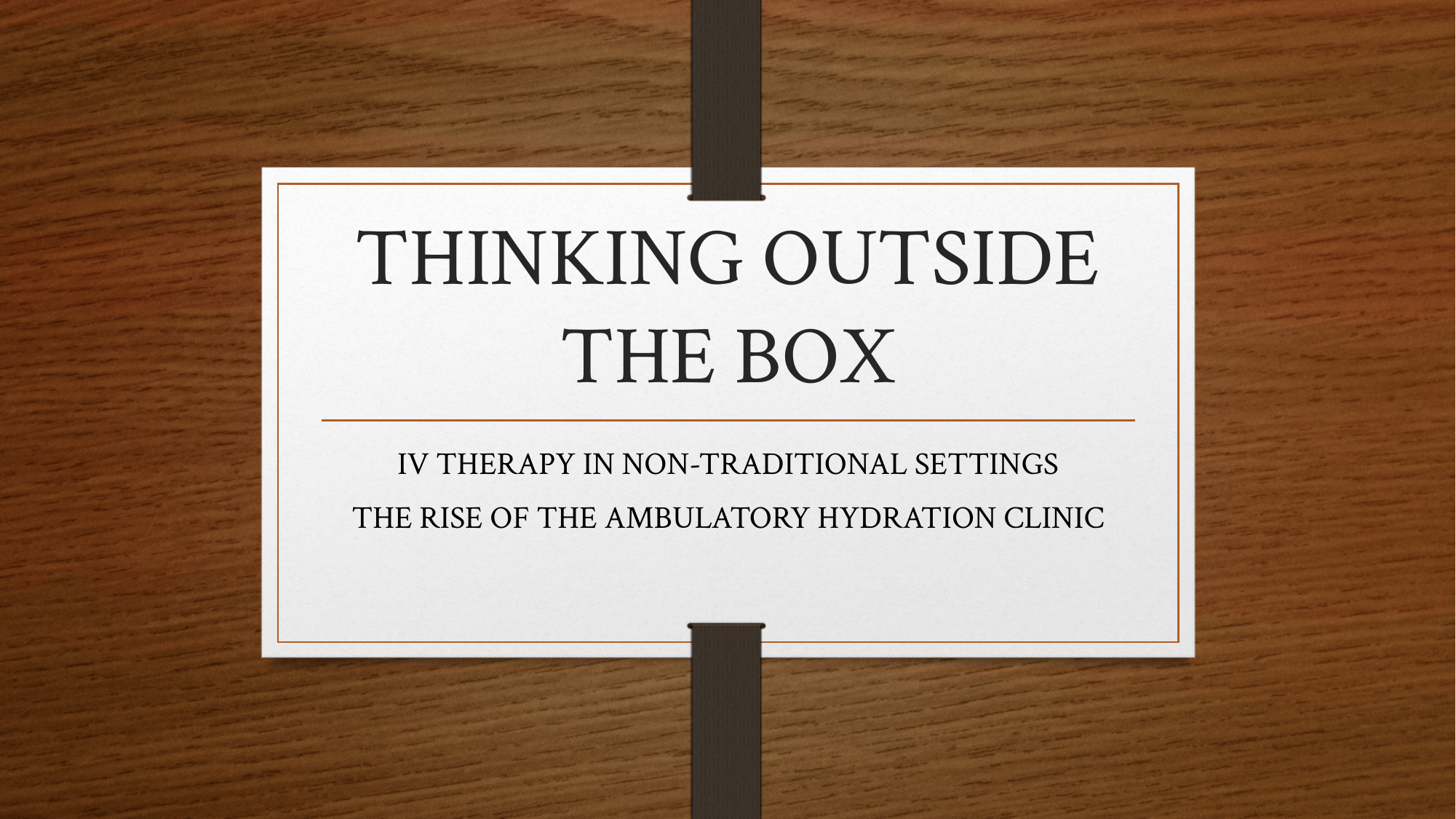

# THINKING OUTSIDE THE BOX
IV THERAPY IN NON-TRADITIONAL SETTINGS
THE RISE OF THE AMBULATORY HYDRATION CLINIC